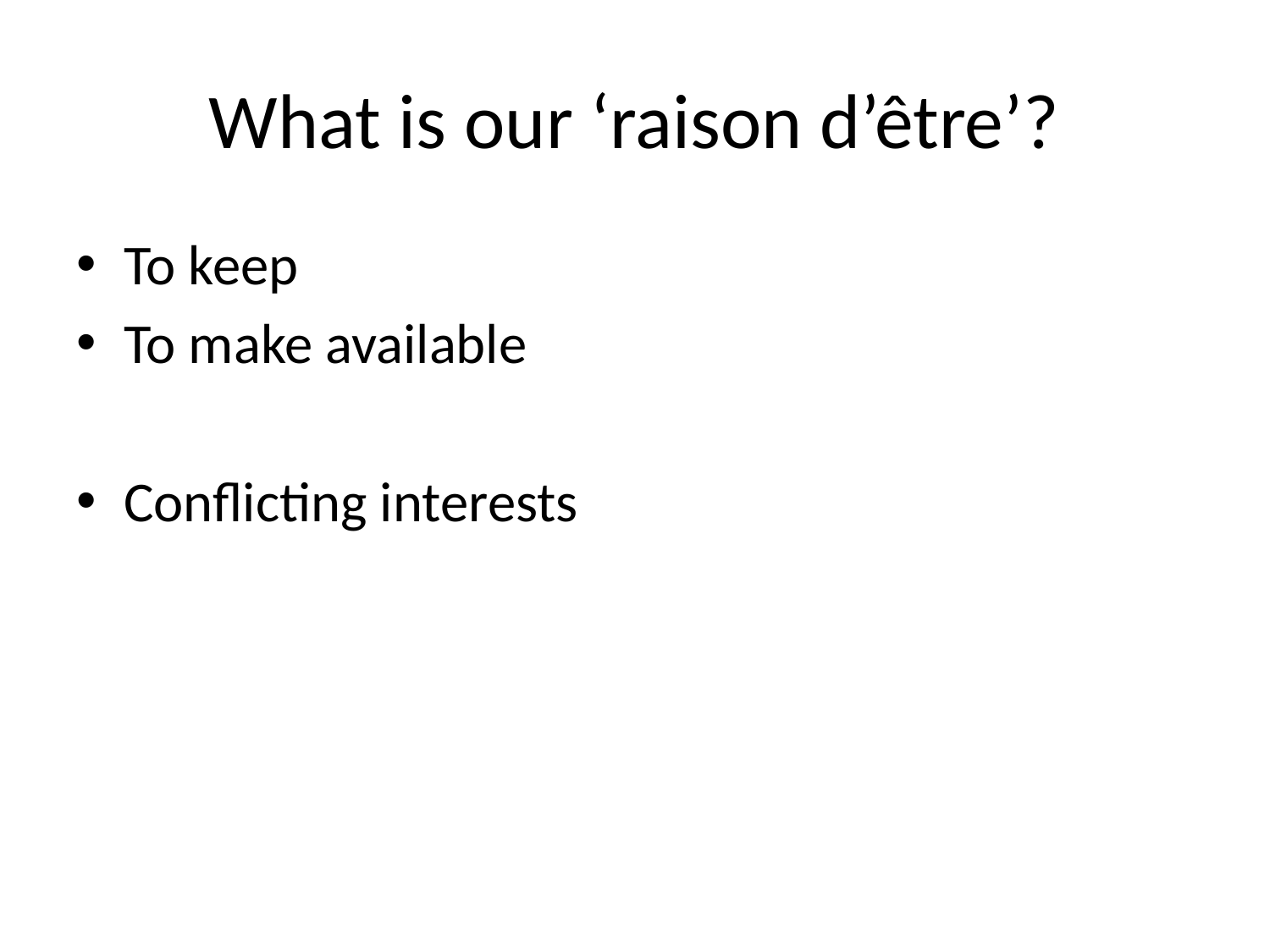

# What is our ‘raison d’être’?
To keep
To make available

Conflicting interests